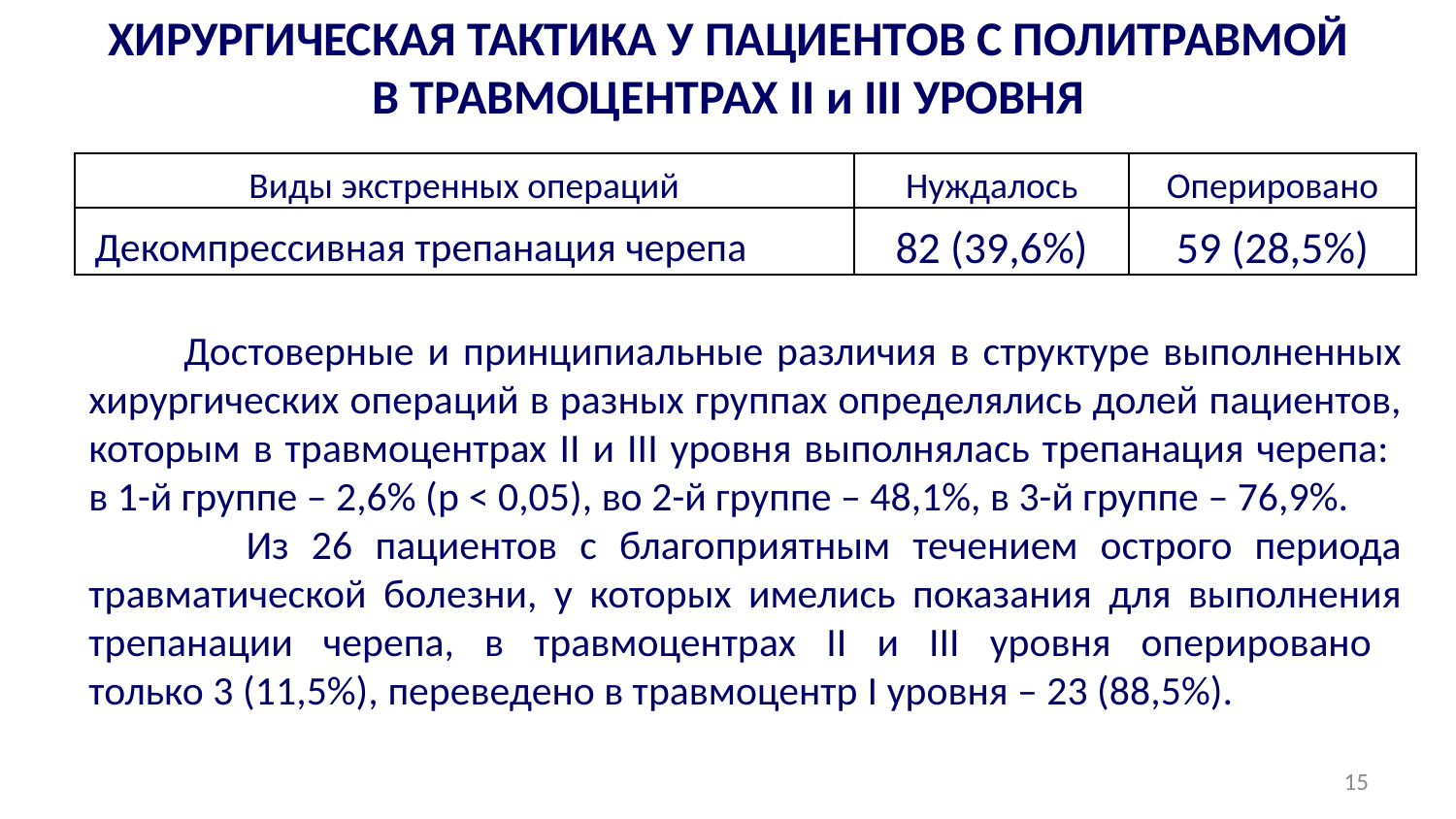

# ХИРУРГИЧЕСКАЯ ТАКТИКА У ПАЦИЕНТОВ С ПОЛИТРАВМОЙ В ТРАВМОЦЕНТРАХ II и III УРОВНЯ
| Виды экстренных операций | Нуждалось | Оперировано |
| --- | --- | --- |
| Декомпрессивная трепанация черепа | 82 (39,6%) | 59 (28,5%) |
       Достоверные и принципиальные различия в структуре выполненных хирургических операций в разных группах определялись долей пациентов, которым в травмоцентрах II и III уровня выполнялась трепанация черепа:
в 1-й группе – 2,6% (p < 0,05), во 2-й группе – 48,1%, в 3-й группе – 76,9%.
       Из 26 пациентов с благоприятным течением острого периода травматической болезни, у которых имелись показания для выполнения трепанации черепа, в травмоцентрах II и III уровня оперировано
только 3 (11,5%), переведено в травмоцентр I уровня – 23 (88,5%).
15